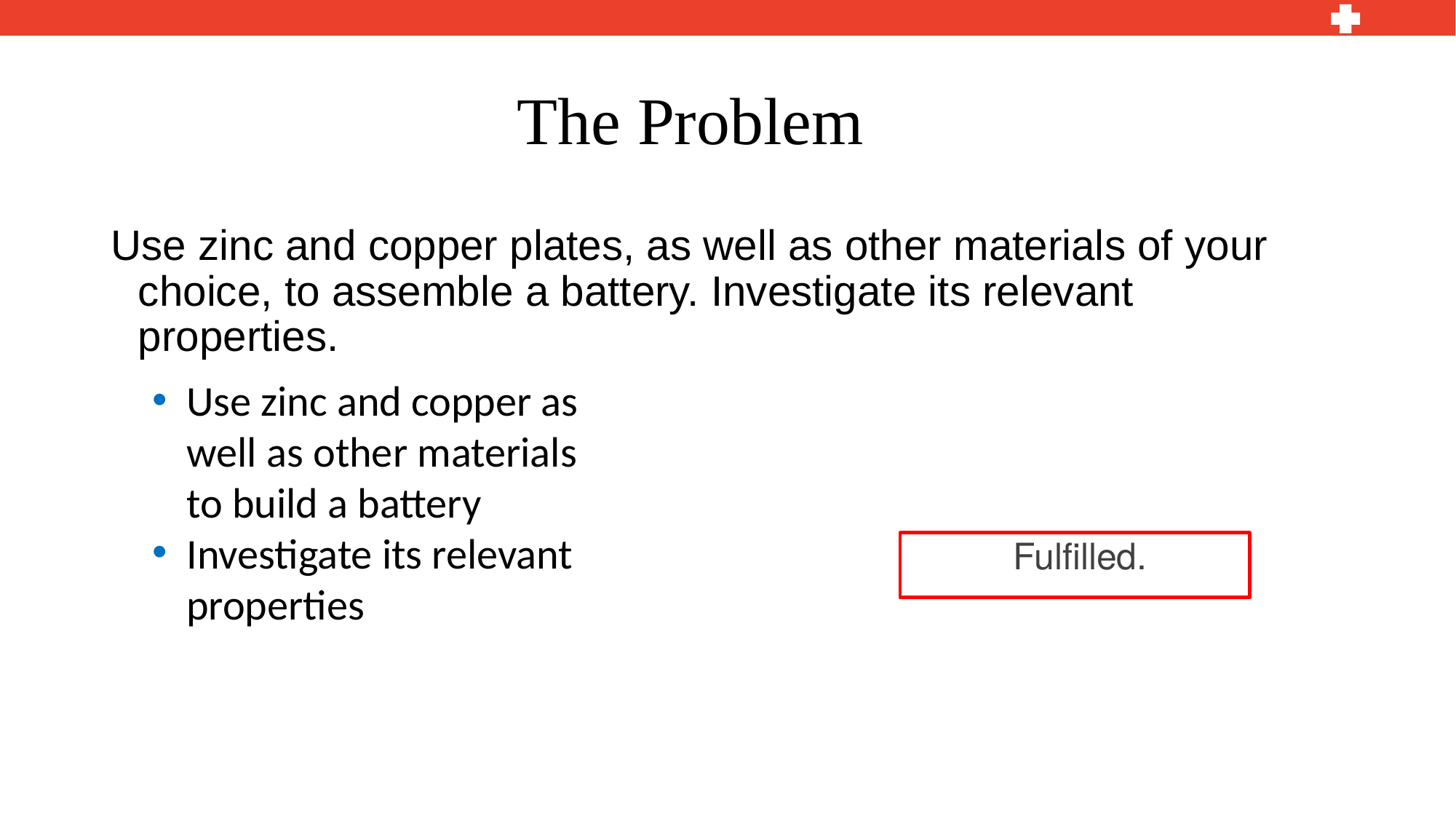

# The Problem
Use zinc and copper plates, as well as other materials of your choice, to assemble a battery. Investigate its relevant properties.

Use zinc and copper as well as other materials to build a battery
Investigate its relevant properties

Fulfilled.